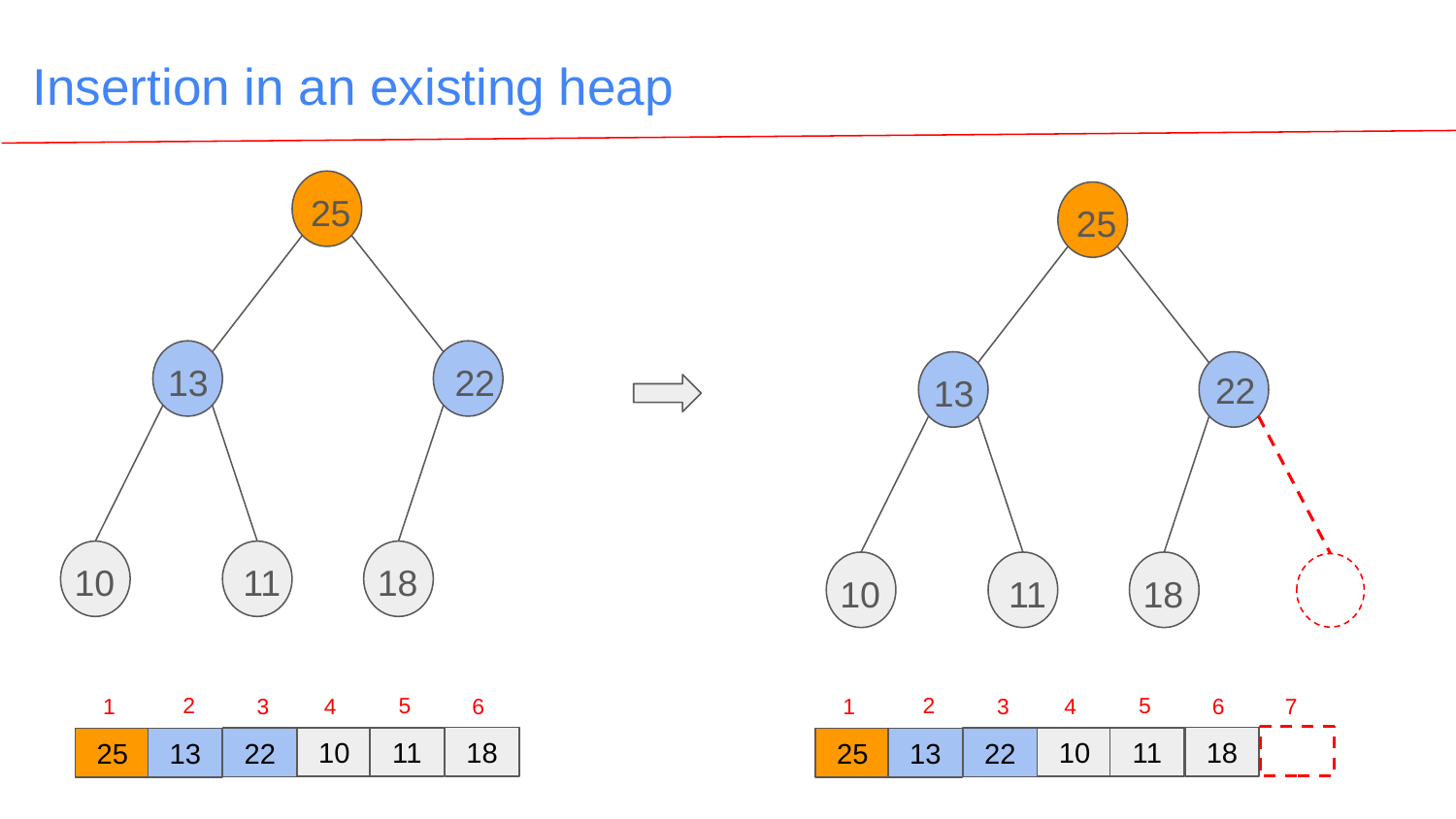

# Insertion in an existing heap

25

25

13
22

22
13

10
11
18

10
11
18
2
5
2
5
1
1
4
6
4
6
7
3
3

18
18
10
11
10
11
22
22
25
13
25
13